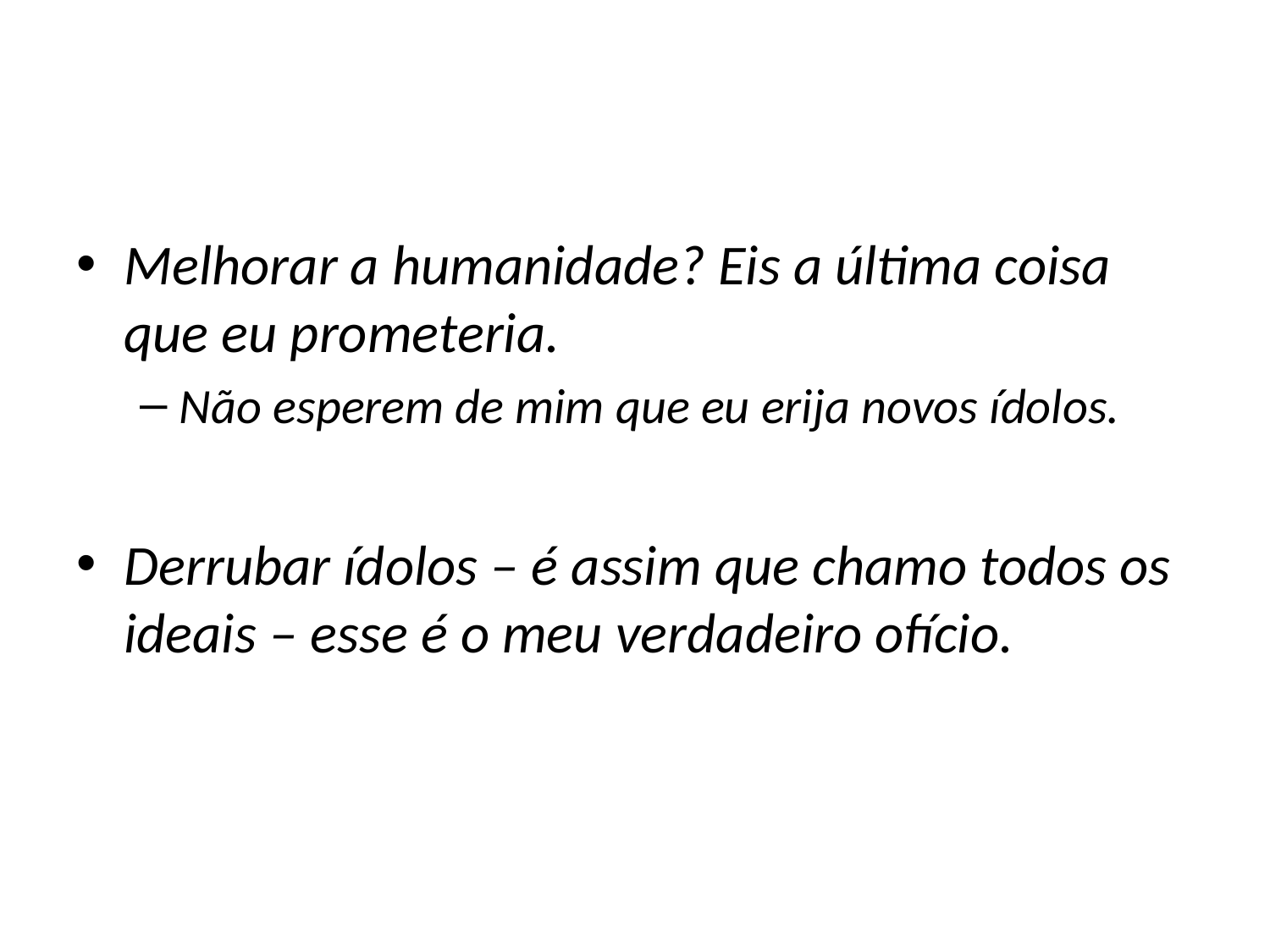

#
Melhorar a humanidade? Eis a última coisa que eu prometeria.
Não esperem de mim que eu erija novos ídolos.

Derrubar ídolos – é assim que chamo todos os ideais – esse é o meu verdadeiro ofício.